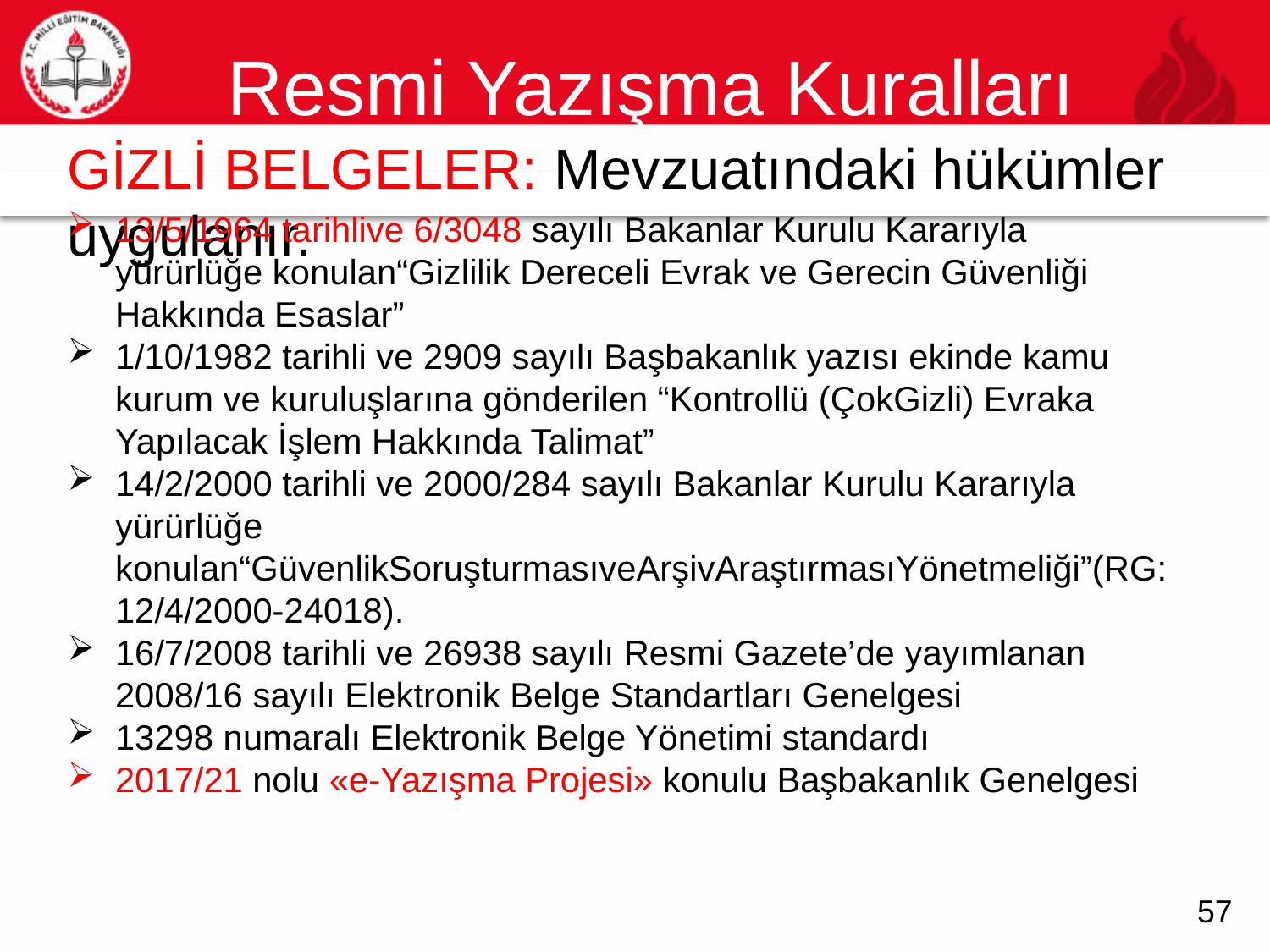

# Resmi Yazışma Kuralları
GİZLİ BELGELER: Mevzuatındaki hükümler uygulanır.
57
13/5/1964 tarihlive 6/3048 sayılı Bakanlar Kurulu Kararıyla yürürlüğe konulan“Gizlilik Dereceli Evrak ve Gerecin Güvenliği Hakkında Esaslar”
1/10/1982 tarihli ve 2909 sayılı Başbakanlık yazısı ekinde kamu kurum ve kuruluşlarına gönderilen “Kontrollü (ÇokGizli) Evraka Yapılacak İşlem Hakkında Talimat”
14/2/2000 tarihli ve 2000/284 sayılı Bakanlar Kurulu Kararıyla yürürlüğe konulan“GüvenlikSoruşturmasıveArşivAraştırmasıYönetmeliği”(RG:12/4/2000-24018).
16/7/2008 tarihli ve 26938 sayılı Resmi Gazete’de yayımlanan 2008/16 sayılı Elektronik Belge Standartları Genelgesi
13298 numaralı Elektronik Belge Yönetimi standardı
2017/21 nolu «e-Yazışma Projesi» konulu Başbakanlık Genelgesi

57